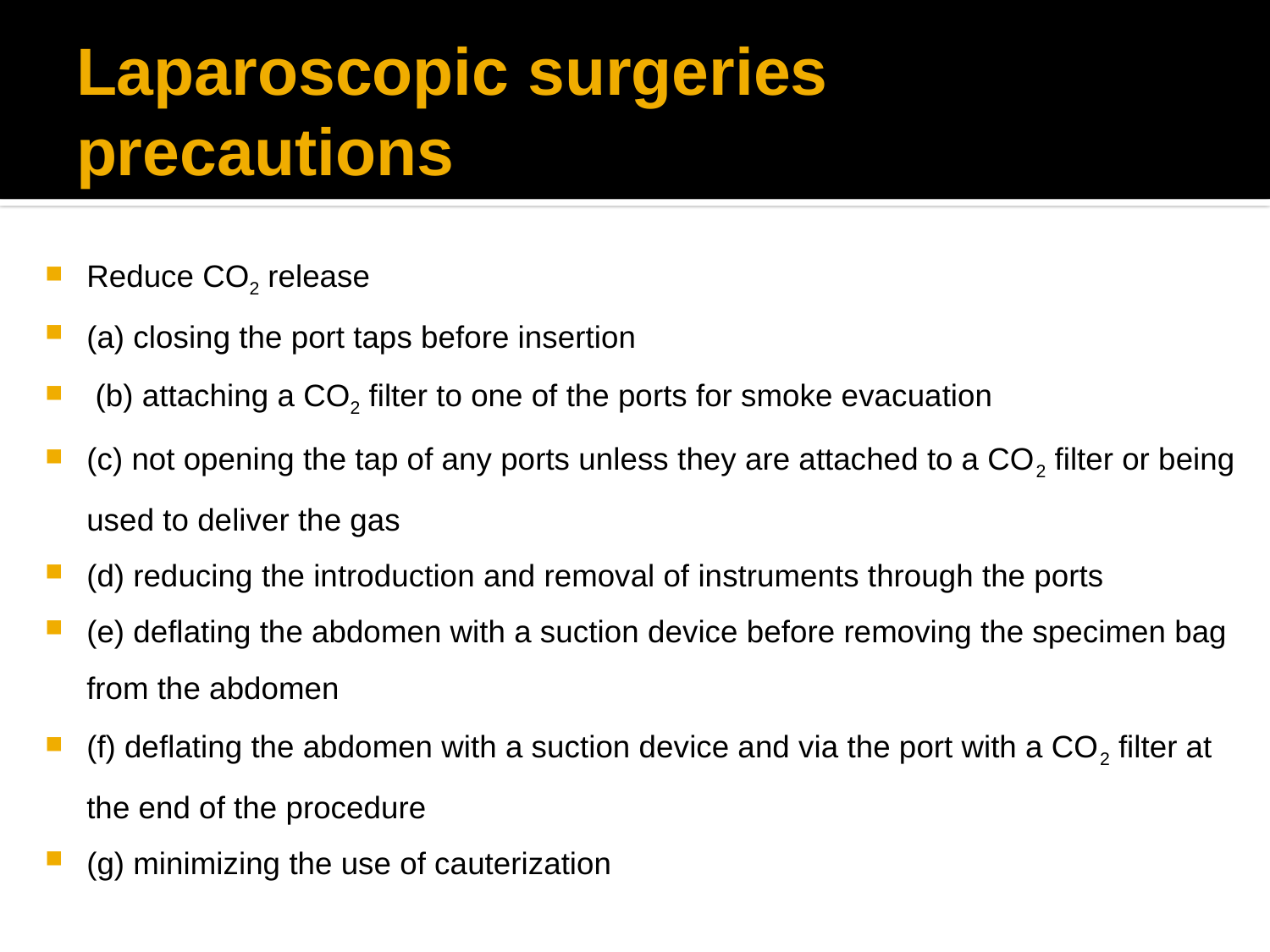

# Laparoscopic surgeries precautions
Reduce CO2 release
(a) closing the port taps before insertion
 (b) attaching a CO2 filter to one of the ports for smoke evacuation
(c) not opening the tap of any ports unless they are attached to a CO2 filter or being used to deliver the gas
(d) reducing the introduction and removal of instruments through the ports
(e) deflating the abdomen with a suction device before removing the specimen bag from the abdomen
(f) deflating the abdomen with a suction device and via the port with a CO2 filter at the end of the procedure
(g) minimizing the use of cauterization